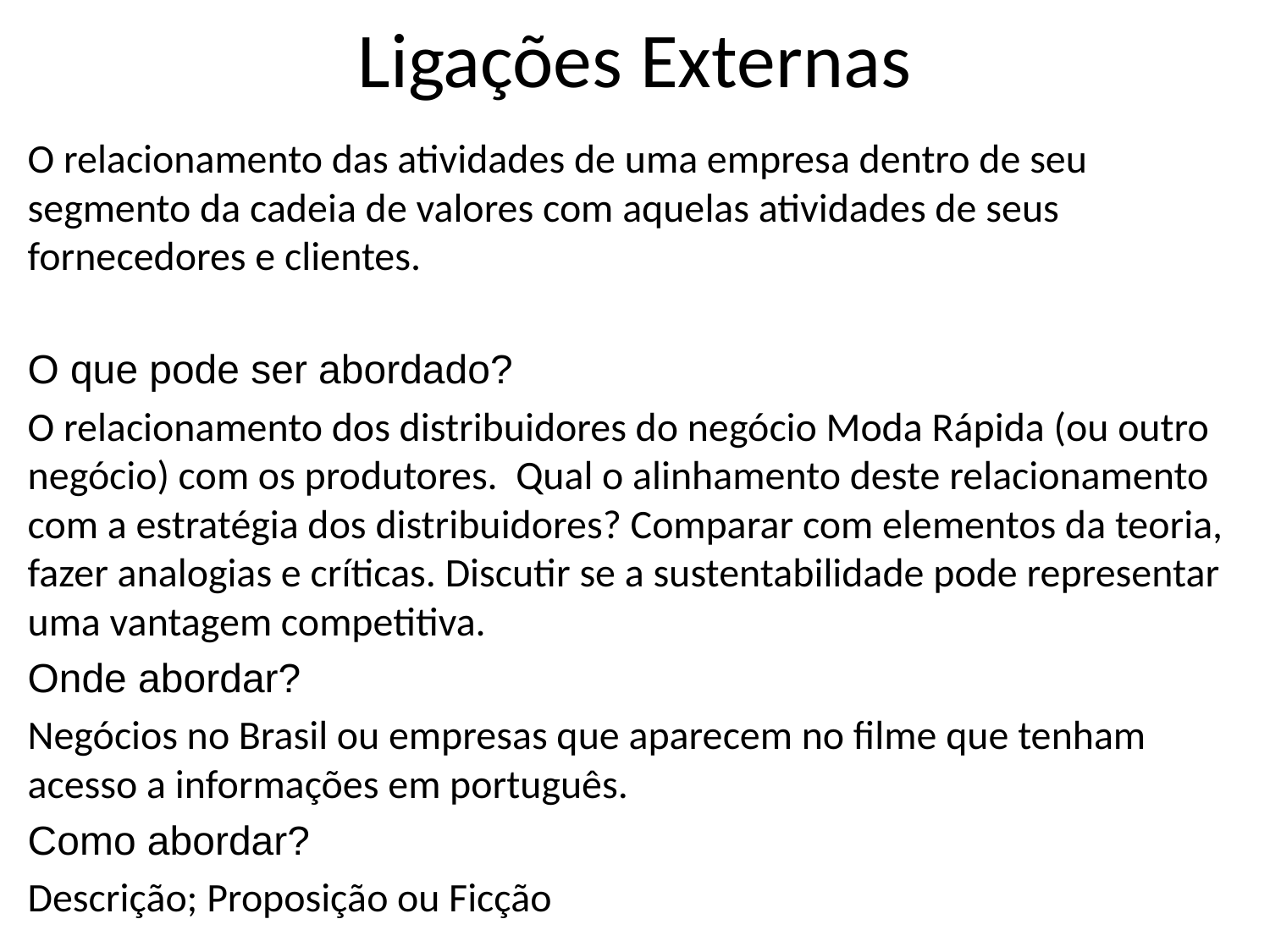

# Ligações Externas
O relacionamento das atividades de uma empresa dentro de seu segmento da cadeia de valores com aquelas atividades de seus fornecedores e clientes.

O que pode ser abordado?
O relacionamento dos distribuidores do negócio Moda Rápida (ou outro negócio) com os produtores.  Qual o alinhamento deste relacionamento com a estratégia dos distribuidores? Comparar com elementos da teoria, fazer analogias e críticas. Discutir se a sustentabilidade pode representar uma vantagem competitiva.
Onde abordar?
Negócios no Brasil ou empresas que aparecem no filme que tenham acesso a informações em português.
Como abordar?
Descrição; Proposição ou Ficção